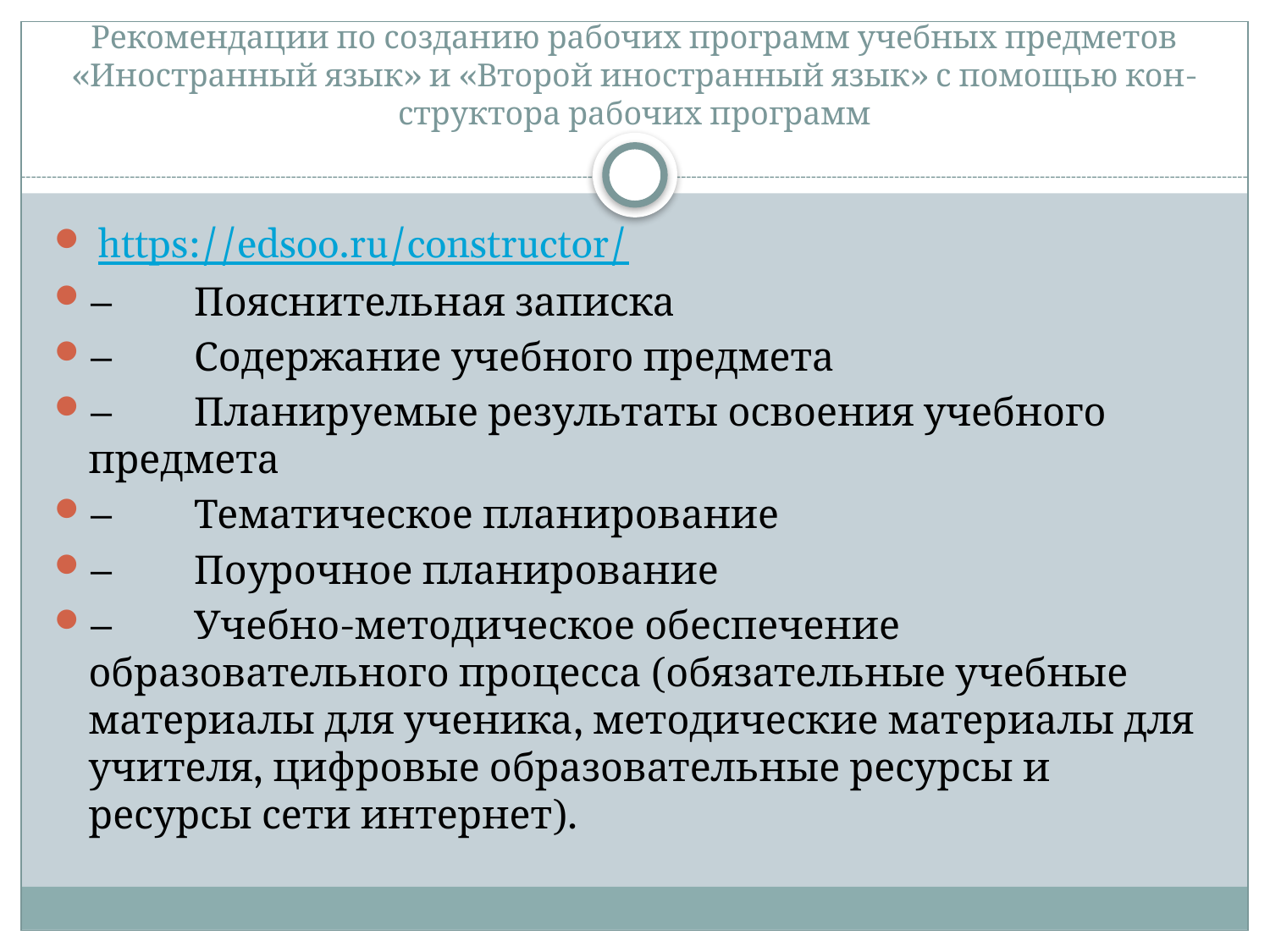

# Рекомендации по созданию рабочих программ учебных предметов «Иностранный язык» и «Второй иностранный язык» с помощью кон-структора рабочих программ
 https://edsoo.ru/constructor/
–	Пояснительная записка
–	Содержание учебного предмета
–	Планируемые результаты освоения учебного предмета
–	Тематическое планирование
–	Поурочное планирование
–	Учебно-методическое обеспечение образовательного процесса (обязательные учебные материалы для ученика, методические материалы для учителя, цифровые образовательные ресурсы и ресурсы сети интернет).